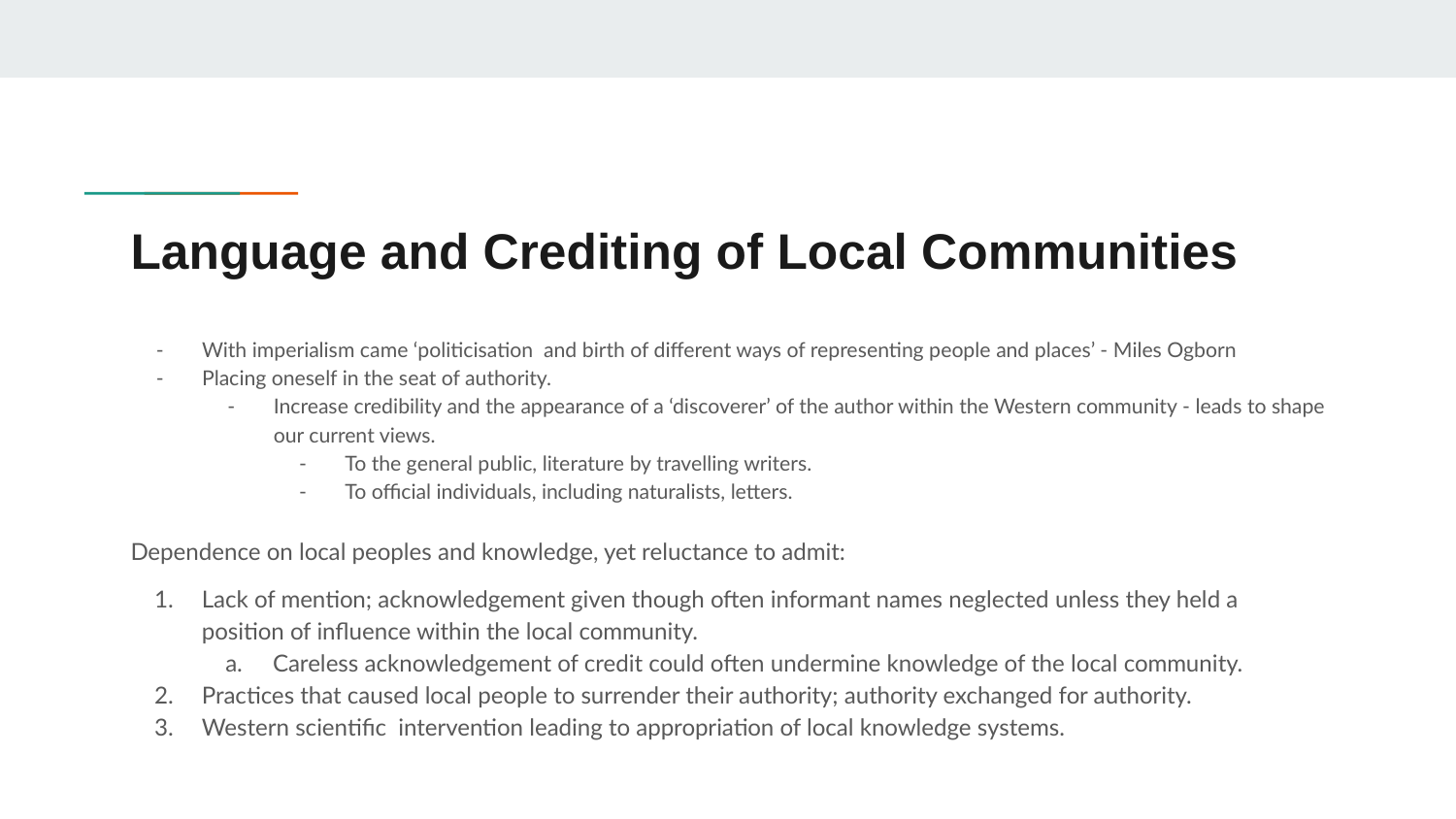

# Language and Crediting of Local Communities
With imperialism came ‘politicisation  and birth of different ways of representing people and places’ - Miles Ogborn
Placing oneself in the seat of authority.
Increase credibility and the appearance of a ‘discoverer’ of the author within the Western community - leads to shape our current views.
To the general public, literature by travelling writers.
To official individuals, including naturalists, letters.
Dependence on local peoples and knowledge, yet reluctance to admit:
Lack of mention; acknowledgement given though often informant names neglected unless they held a position of influence within the local community.
Careless acknowledgement of credit could often undermine knowledge of the local community.
Practices that caused local people to surrender their authority; authority exchanged for authority.
Western scientific  intervention leading to appropriation of local knowledge systems.